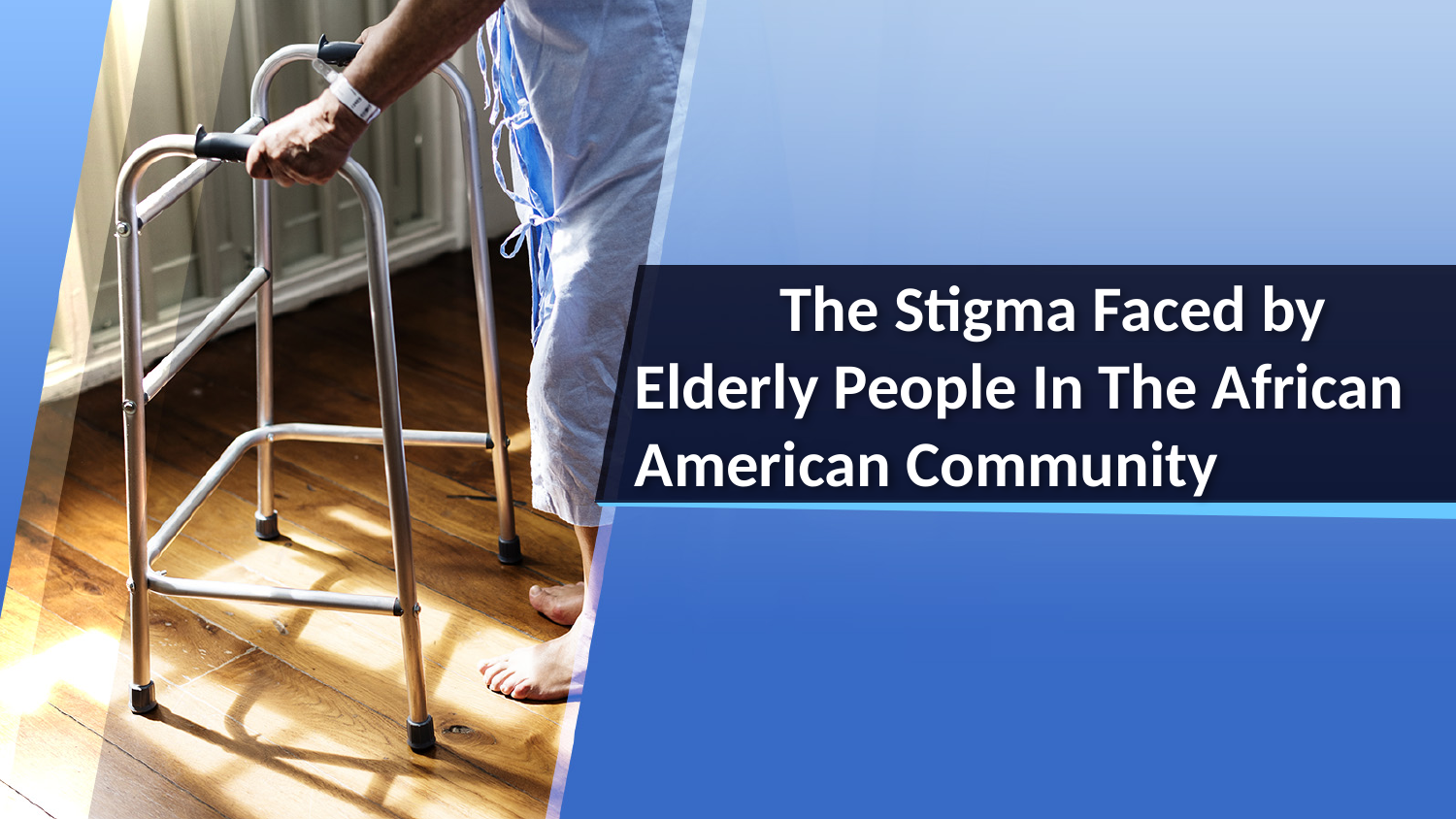

# The Stigma Faced by 	Elderly People In The African American Community